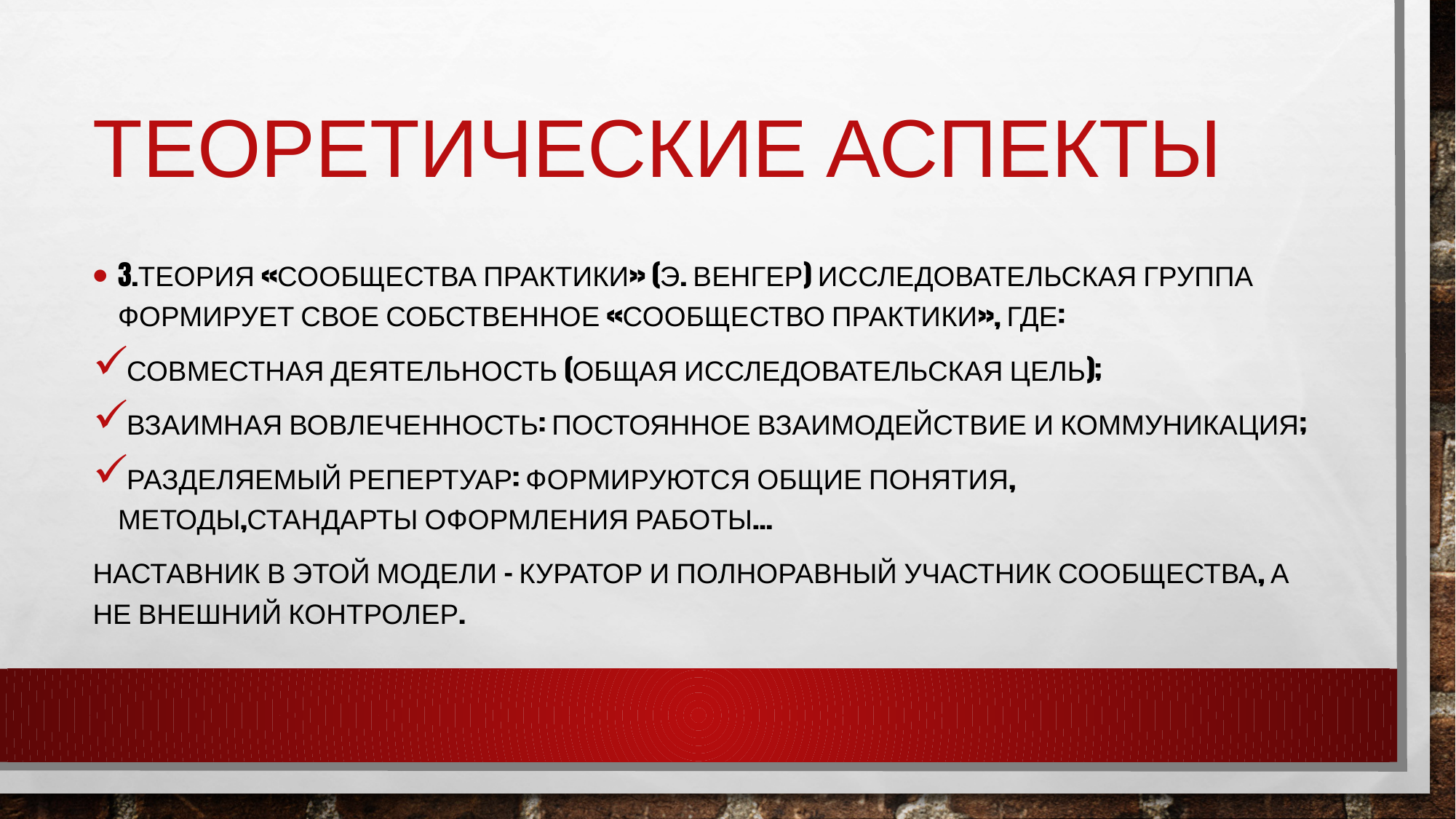

# Теоретические аспекты
3.Теория «СООБЩЕСТВА ПРАКТИКИ» (Э. ВЕНГЕР) исследовательская группа формирует свое собственное «сообщество практики», где:
Совместная деятельность (общая исследовательская цель);
Взаимная вовлеченность: постоянное взаимодействие и коммуникация;
Разделяемый репертуар: формируются общие понятия, методы,стандарты оформления работы…
Наставник в этой модели – куратор и полноравный участник сообщества, а не внешний контролер.